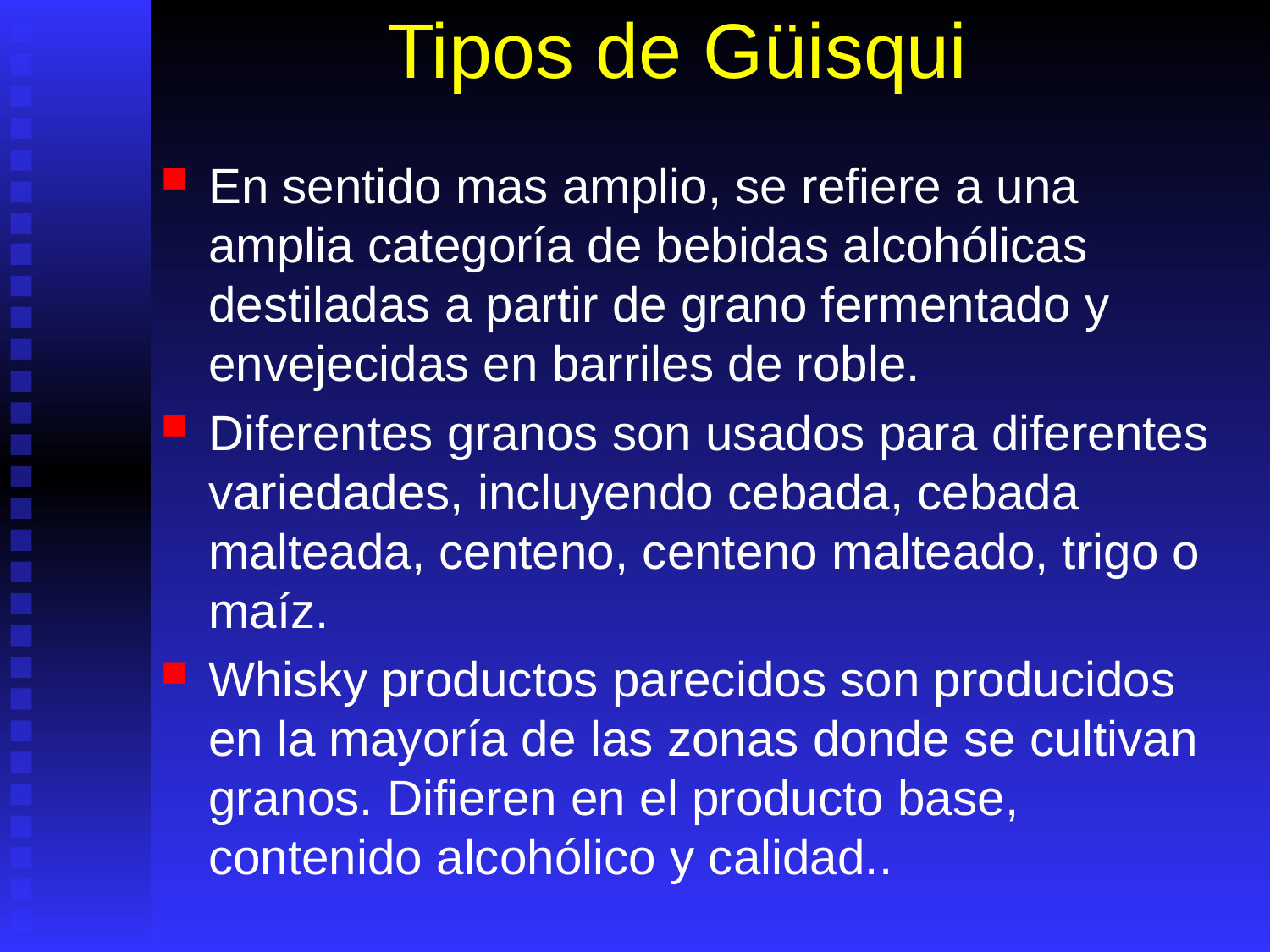

# Tipos de Güisqui
En sentido mas amplio, se refiere a una amplia categoría de bebidas alcohólicas destiladas a partir de grano fermentado y envejecidas en barriles de roble.
Diferentes granos son usados para diferentes variedades, incluyendo cebada, cebada malteada, centeno, centeno malteado, trigo o maíz.
Whisky productos parecidos son producidos en la mayoría de las zonas donde se cultivan granos. Difieren en el producto base, contenido alcohólico y calidad..